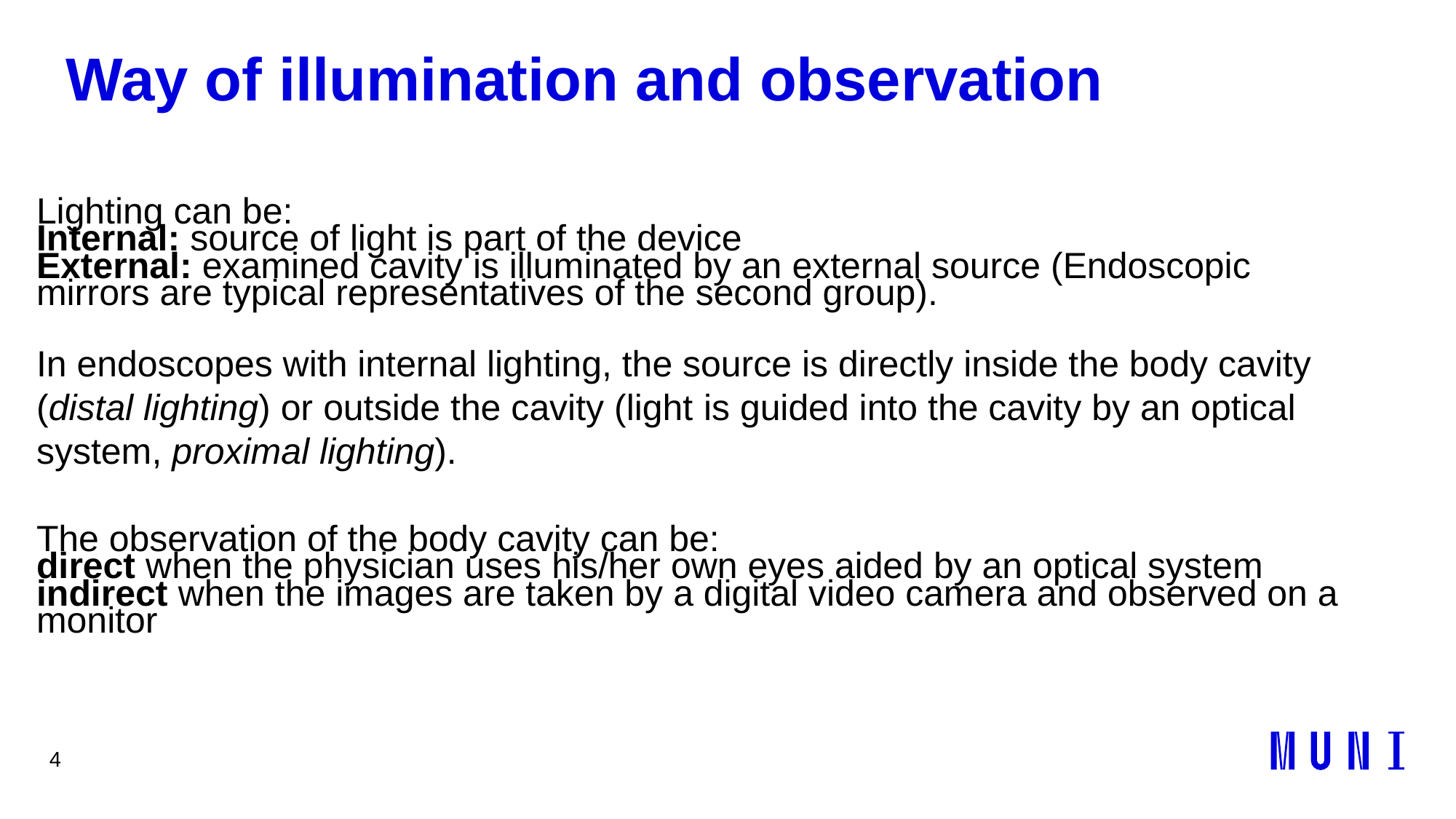

4
# Way of illumination and observation
Lighting can be:
Internal: source of light is part of the device
External: examined cavity is illuminated by an external source (Endoscopic mirrors are typical representatives of the second group).

In endoscopes with internal lighting, the source is directly inside the body cavity (distal lighting) or outside the cavity (light is guided into the cavity by an optical system, proximal lighting).

The observation of the body cavity can be:
direct when the physician uses his/her own eyes aided by an optical system
indirect when the images are taken by a digital video camera and observed on a monitor